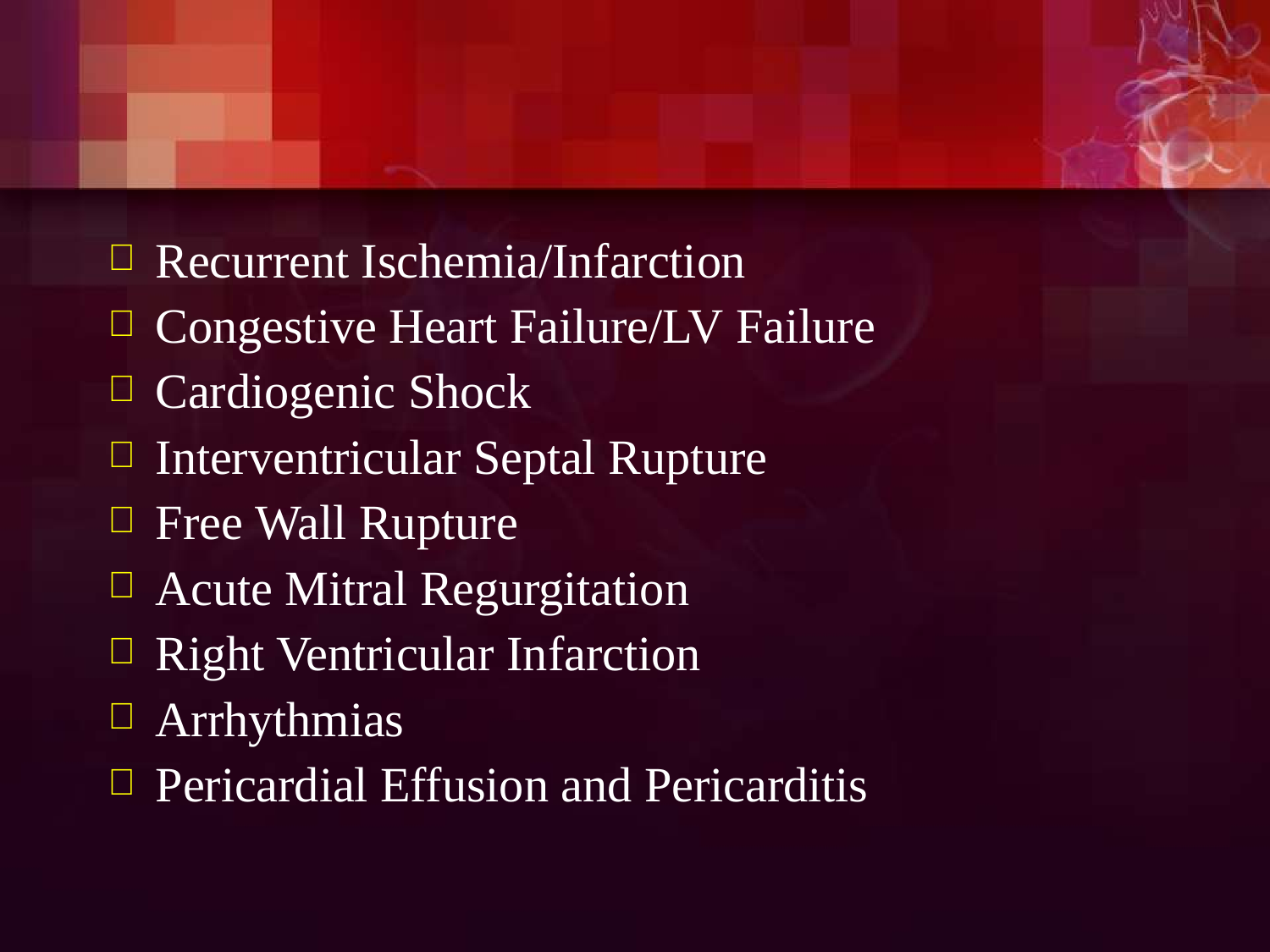

#
Recurrent Ischemia/Infarction
Congestive Heart Failure/LV Failure
Cardiogenic Shock
Interventricular Septal Rupture
Free Wall Rupture
Acute Mitral Regurgitation
Right Ventricular Infarction
Arrhythmias
Pericardial Effusion and Pericarditis